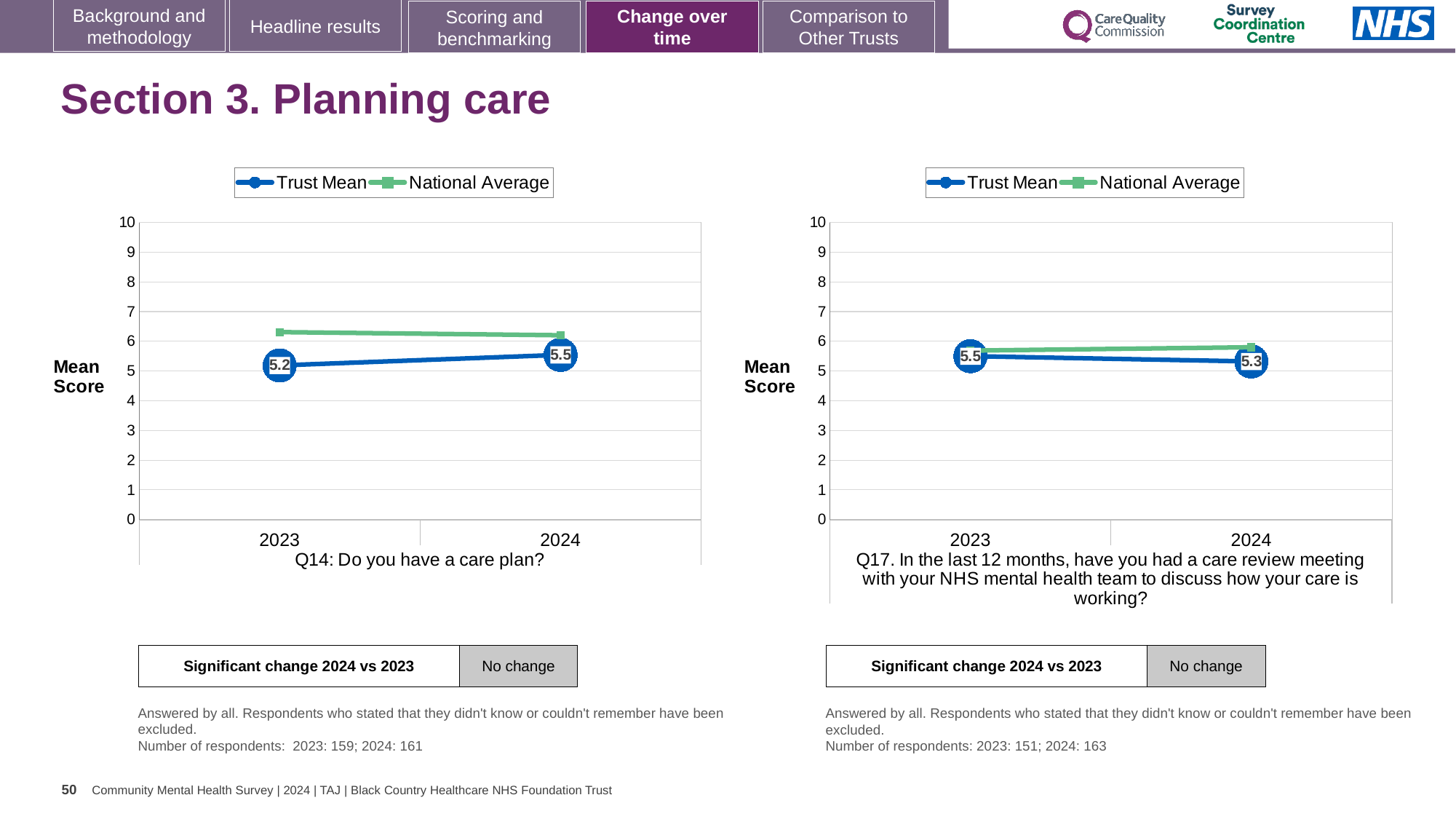

# Section 3. Planning care

### Chart

| Category | Trust Mean | National Average |
|---|---|---|
| 2023 | 5.18951176857152 | 6.310658016340017 |
| 2024 | 5.544203097452166 | 6.204795010640395 |

### Chart

| Category | Trust Mean | National Average |
|---|---|---|
| 2023 | 5.500688875194287 | 5.688452470542504 |
| 2024 | 5.32283307489729 | 5.800575951384155 |
| Significant change 2024 vs 2023 | No change |
| --- | --- |
| Significant change 2024 vs 2023 | No change |
| --- | --- |
Answered by all. Respondents who stated that they didn't know or couldn't remember have been excluded.
Number of respondents:  2023: 159; 2024: 161
Answered by all. Respondents who stated that they didn't know or couldn't remember have been excluded.
Number of respondents: 2023: 151; 2024: 163

50